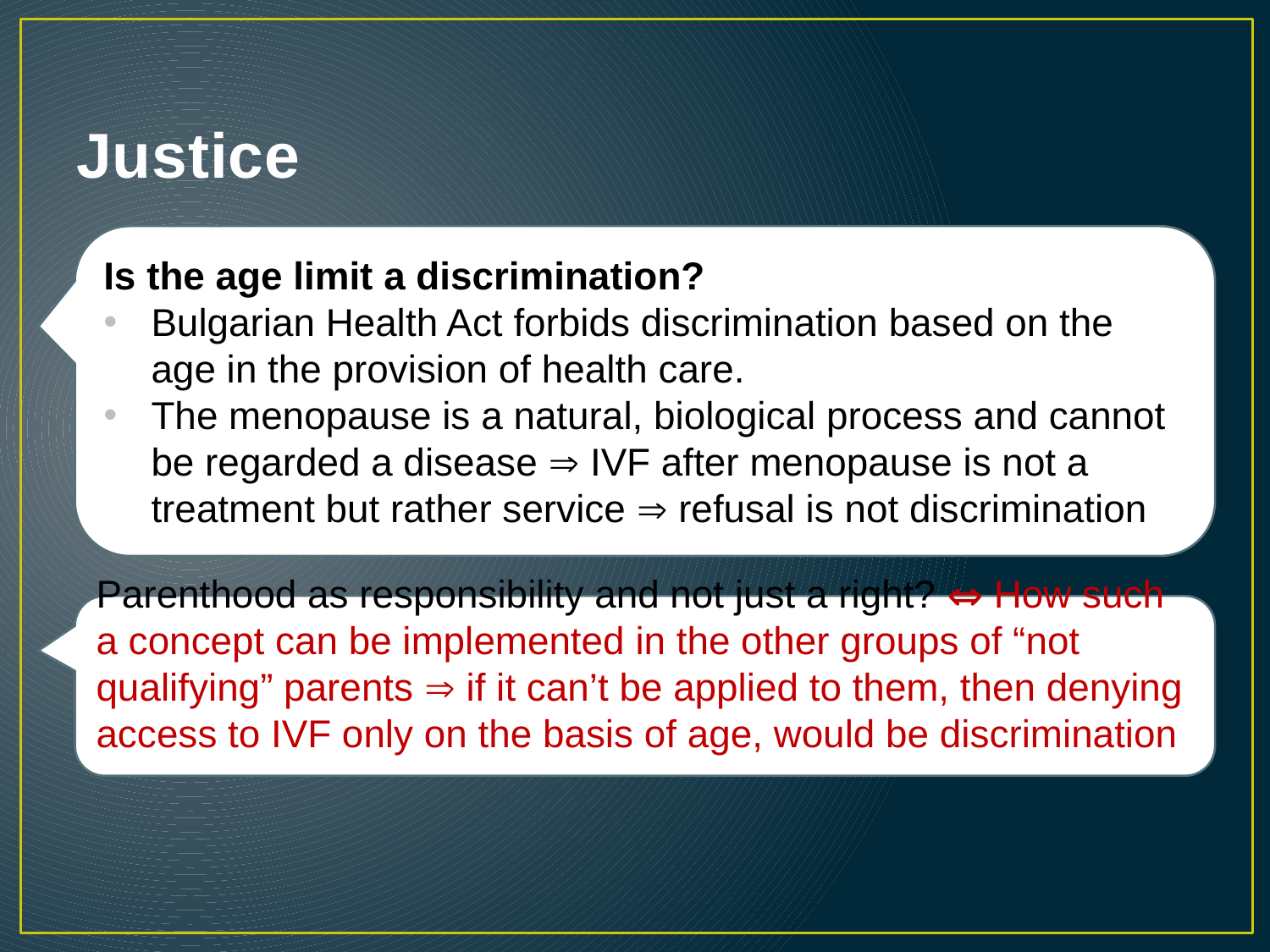

# Justice
Is the age limit a discrimination?
Bulgarian Health Act forbids discrimination based on the age in the provision of health care.
The menopause is a natural, biological process and cannot be regarded a disease ⇒ IVF after menopause is not a treatment but rather service ⇒ refusal is not discrimination
Parenthood as responsibility and not just a right? ⇔ How such a concept can be implemented in the other groups of “not qualifying” parents ⇒ if it can’t be applied to them, then denying access to IVF only on the basis of age, would be discrimination